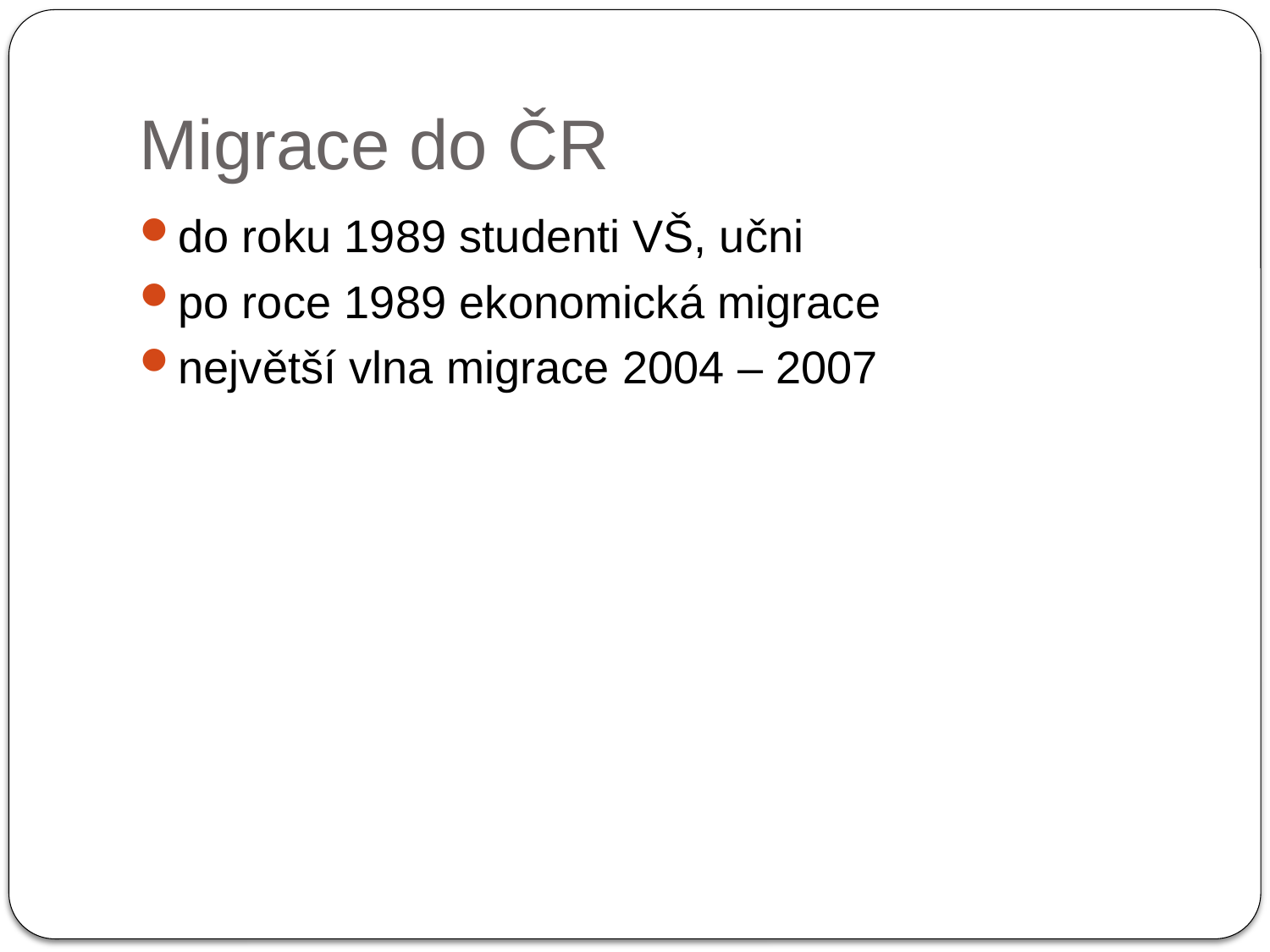

# Migrace do ČR
do roku 1989 studenti VŠ, učni
po roce 1989 ekonomická migrace
největší vlna migrace 2004 – 2007